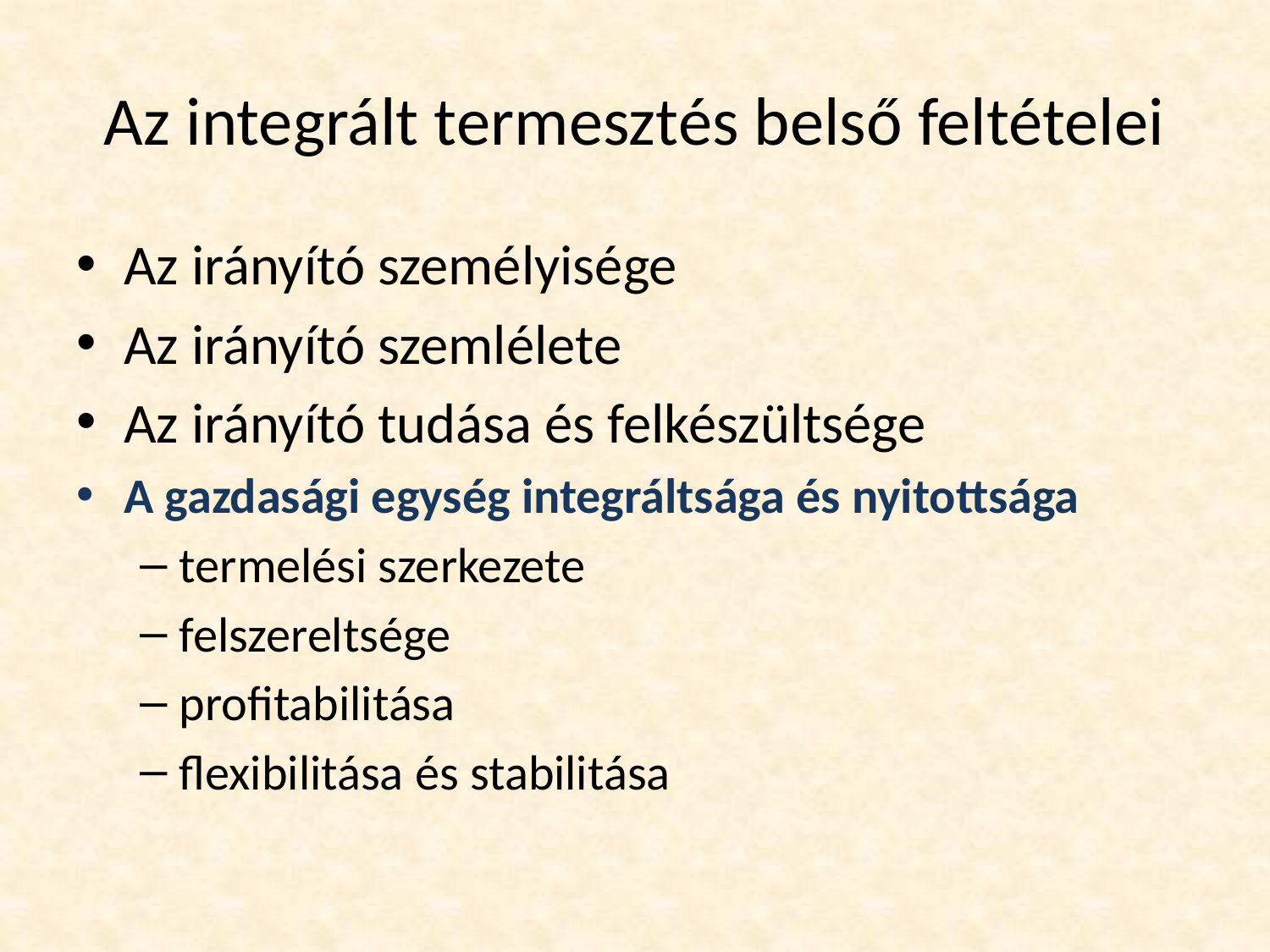

# Az integrált termesztés belső feltételei
Az irányító személyisége
Az irányító szemlélete
Az irányító tudása és felkészültsége
A gazdasági egység integráltsága és nyitottsága
termelési szerkezete
felszereltsége
profitabilitása
flexibilitása és stabilitása